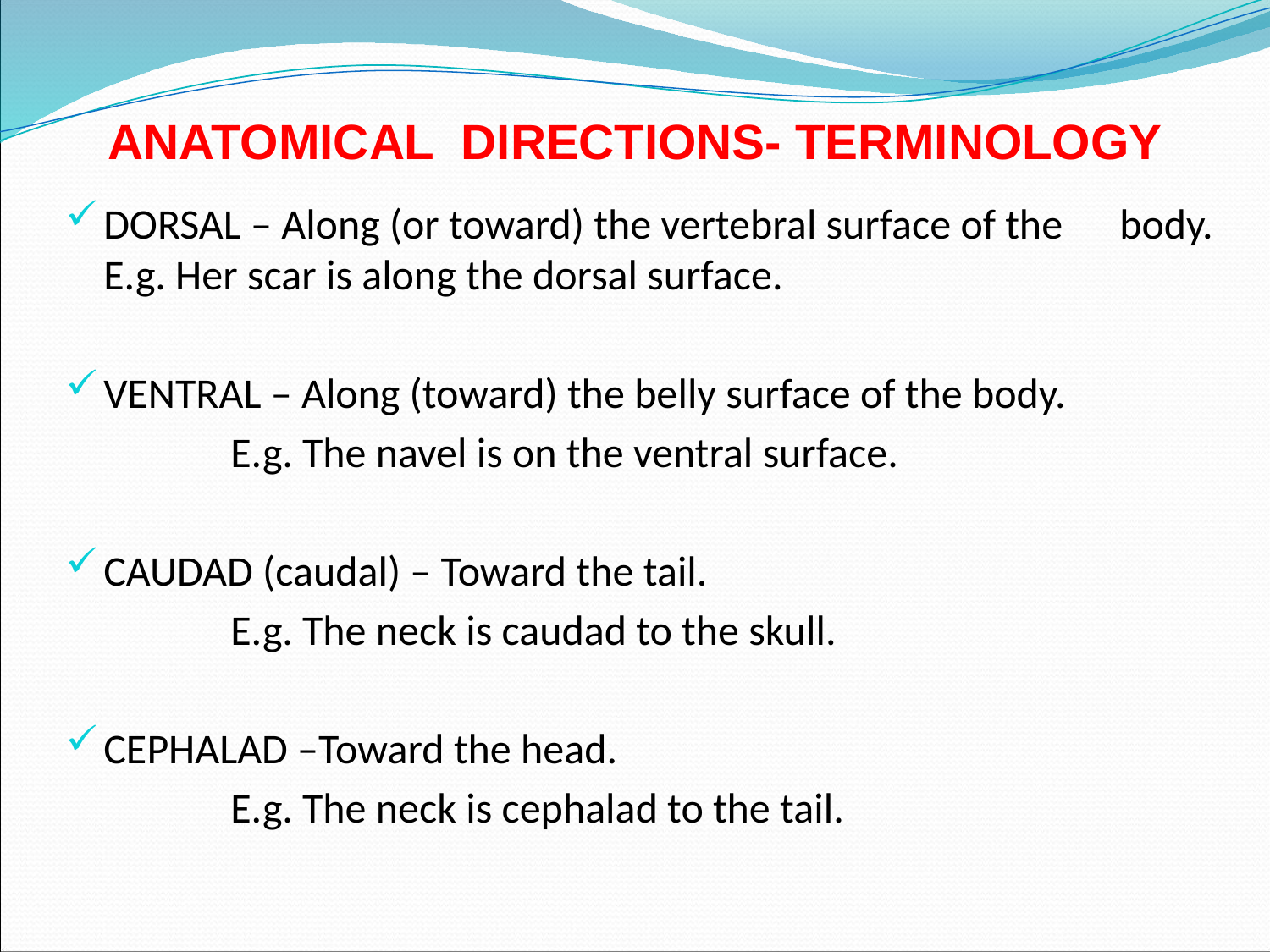

# ANATOMICAL  DIRECTIONS- TERMINOLOGY
DORSAL – Along (or toward) the vertebral surface of the 	body. E.g. Her scar is along the dorsal surface.

VENTRAL – Along (toward) the belly surface of the body.
		E.g. The navel is on the ventral surface.

CAUDAD (caudal) – Toward the tail.
		E.g. The neck is caudad to the skull.

CEPHALAD –Toward the head.
		E.g. The neck is cephalad to the tail.